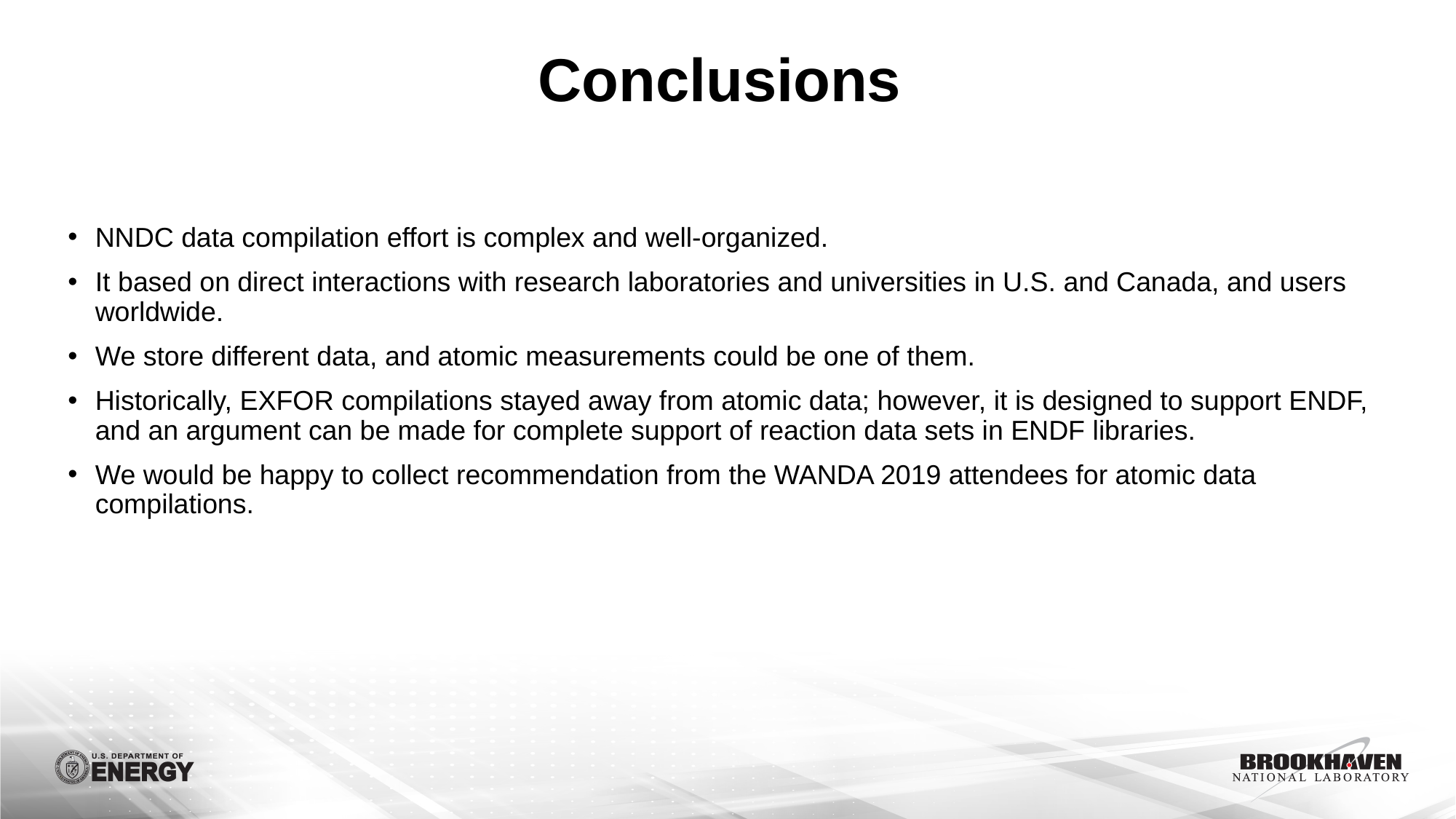

# Conclusions
NNDC data compilation effort is complex and well-organized.
It based on direct interactions with research laboratories and universities in U.S. and Canada, and users worldwide.
We store different data, and atomic measurements could be one of them.
Historically, EXFOR compilations stayed away from atomic data; however, it is designed to support ENDF, and an argument can be made for complete support of reaction data sets in ENDF libraries.
We would be happy to collect recommendation from the WANDA 2019 attendees for atomic data compilations.